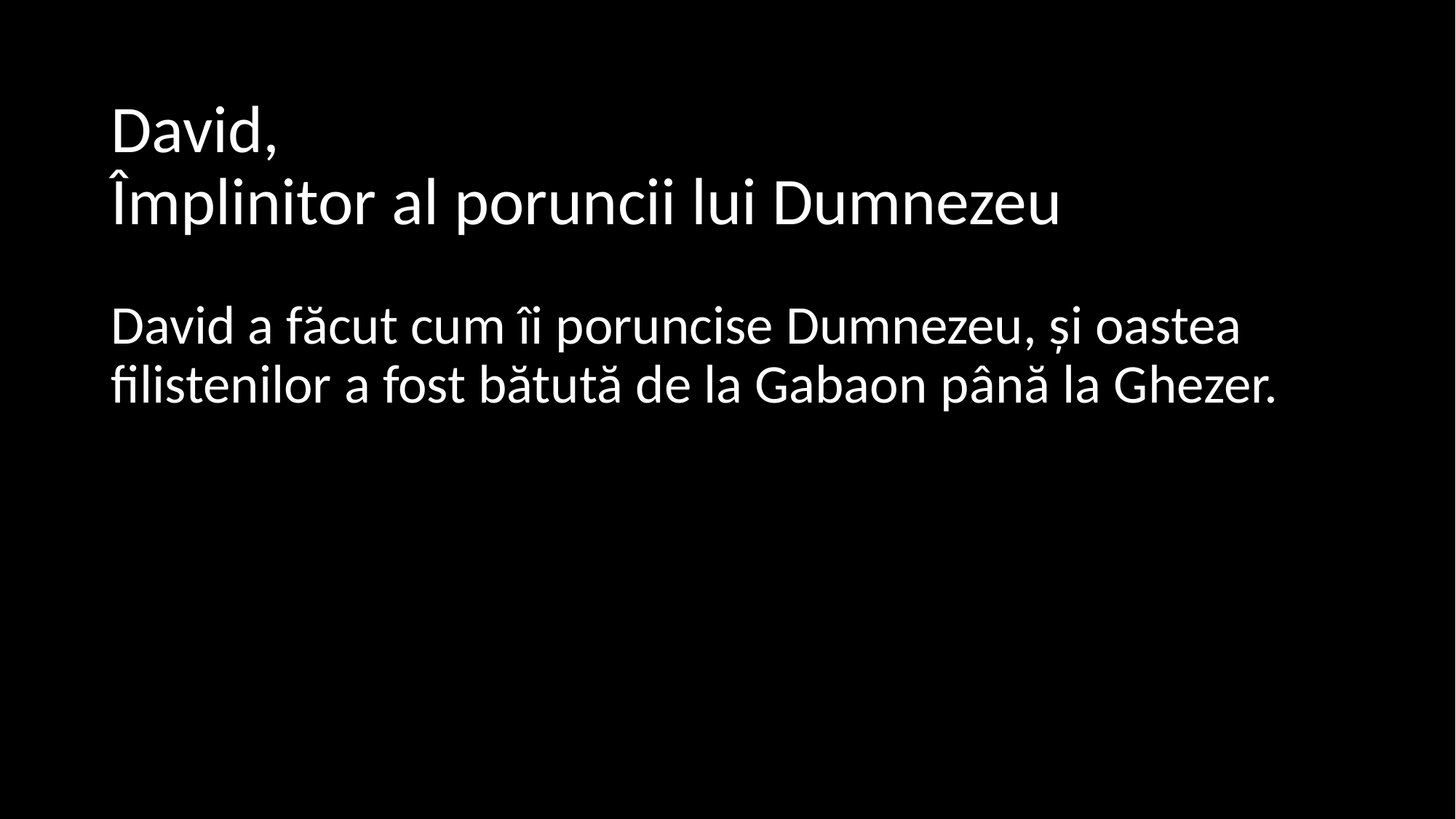

David,
Împlinitor al poruncii lui Dumnezeu
David a făcut cum îi poruncise Dumnezeu, şi oastea filistenilor a fost bătută de la Gabaon până la Ghezer.